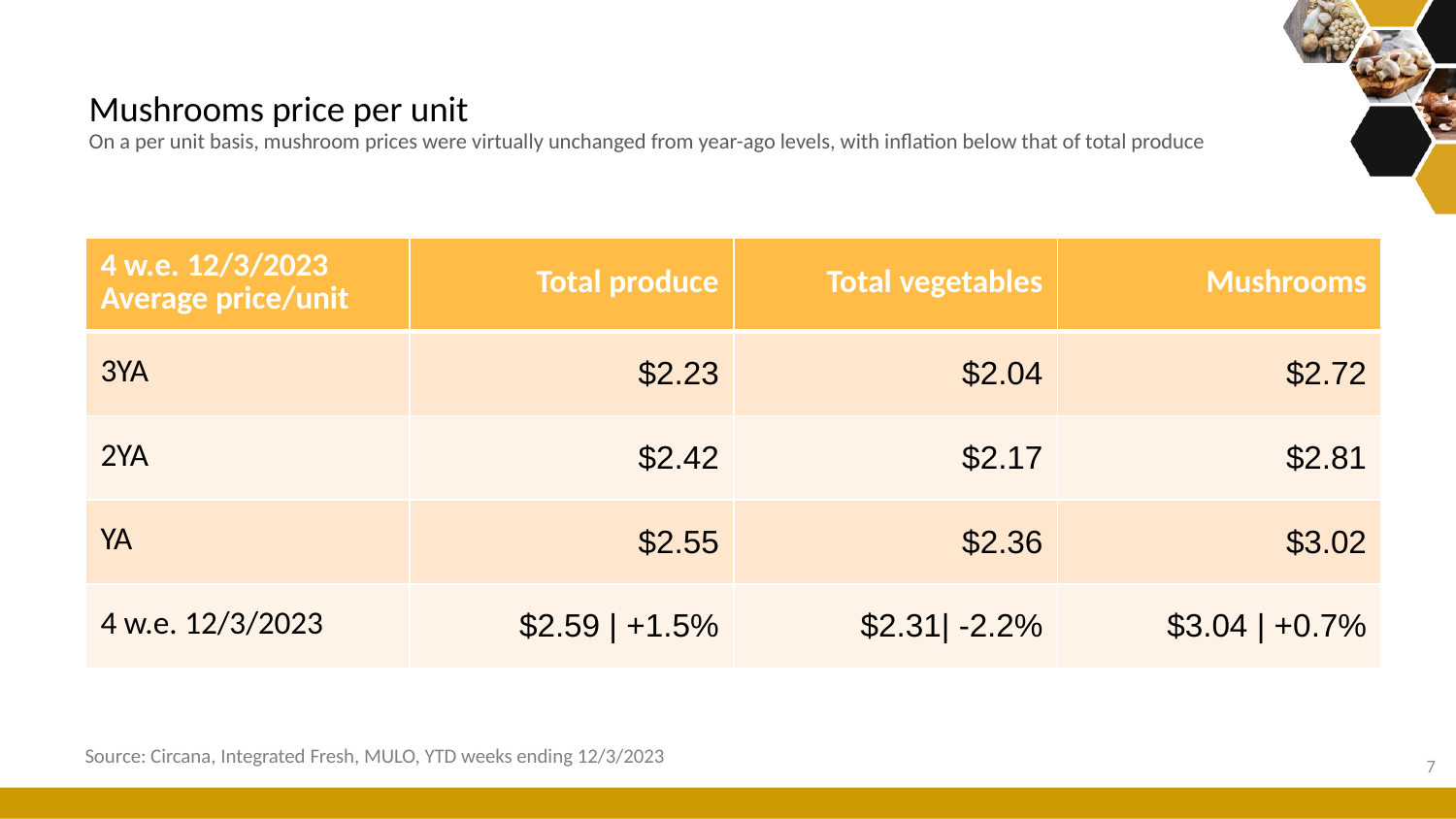

# Mushrooms price per unit On a per unit basis, mushroom prices were virtually unchanged from year-ago levels, with inflation below that of total produce
| 4 w.e. 12/3/2023 Average price/unit | Total produce | Total vegetables | Mushrooms |
| --- | --- | --- | --- |
| 3YA | $2.23 | $2.04 | $2.72 |
| 2YA | $2.42 | $2.17 | $2.81 |
| YA | $2.55 | $2.36 | $3.02 |
| 4 w.e. 12/3/2023 | $2.59 | +1.5% | $2.31| -2.2% | $3.04 | +0.7% |
Source: Circana, Integrated Fresh, MULO, YTD weeks ending 12/3/2023
7